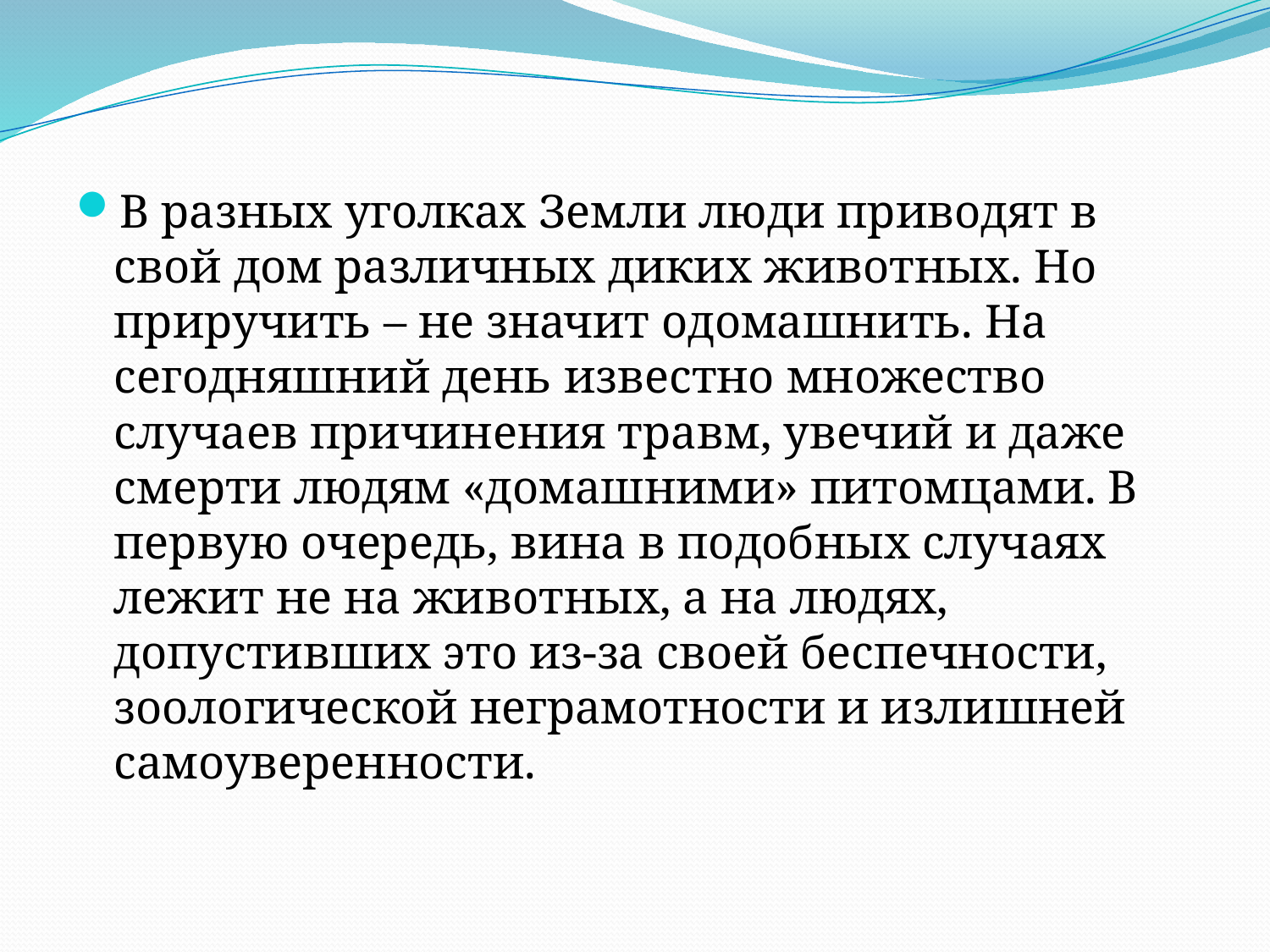

В разных уголках Земли люди приводят в свой дом различных диких животных. Но приручить – не значит одомашнить. На сегодняшний день известно множество случаев причинения травм, увечий и даже смерти людям «домашними» питомцами. В первую очередь, вина в подобных случаях лежит не на животных, а на людях, допустивших это из-за своей беспечности, зоологической неграмотности и излишней самоуверенности.